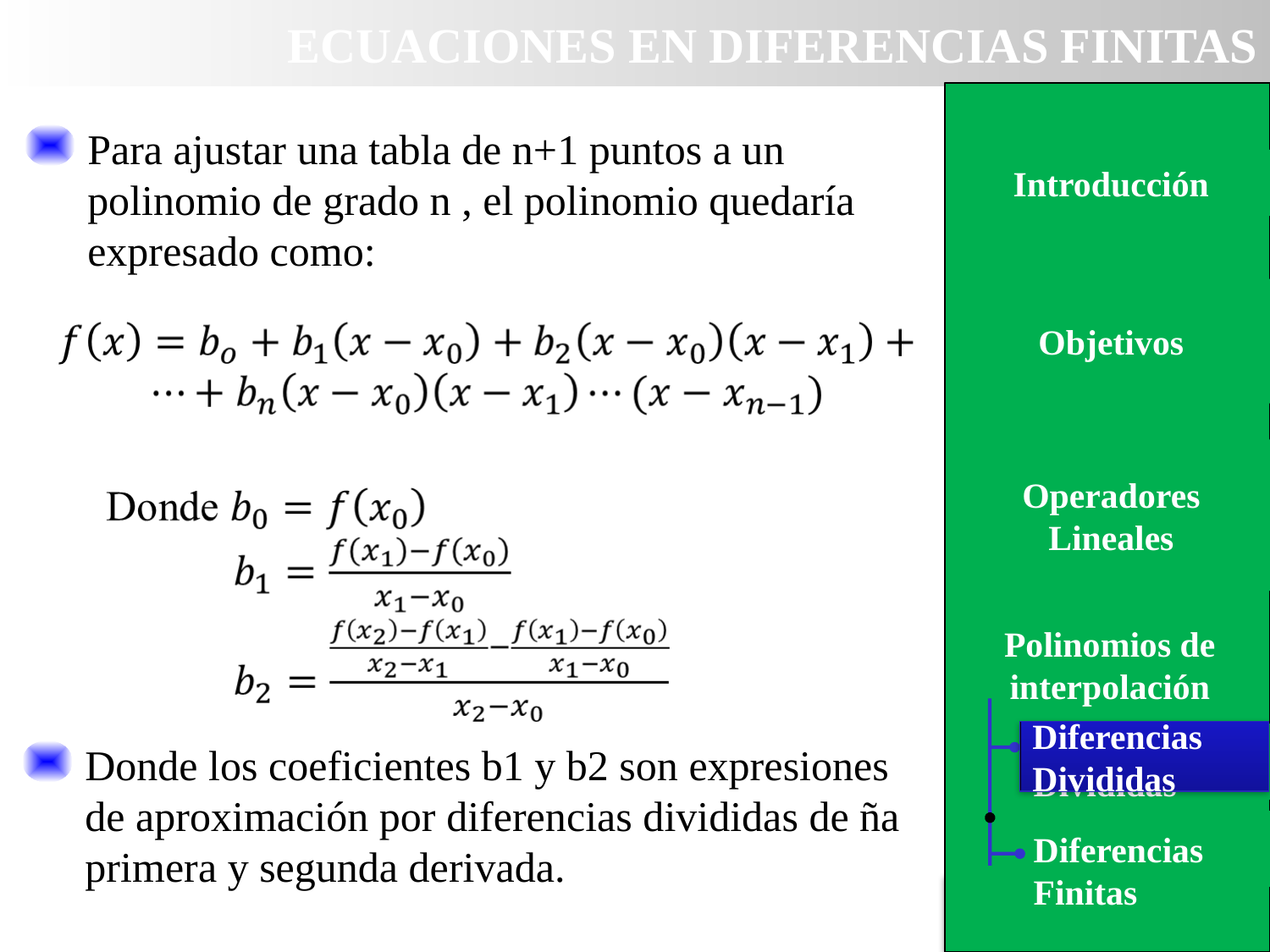

ECUACIONES EN DIFERENCIAS FINITAS

Para ajustar una tabla de n+1 puntos a un polinomio de grado n , el polinomio quedaría expresado como:

Introducción
Introducción
Objetivos

Operadores Lineales
Método gráfico

Polinomios de interpolación

Diferencias Divididas

Diferencias Finitas
Diferencias Divididas
Donde los coeficientes b1 y b2 son expresiones de aproximación por diferencias divididas de ña primera y segunda derivada.

AGENDA